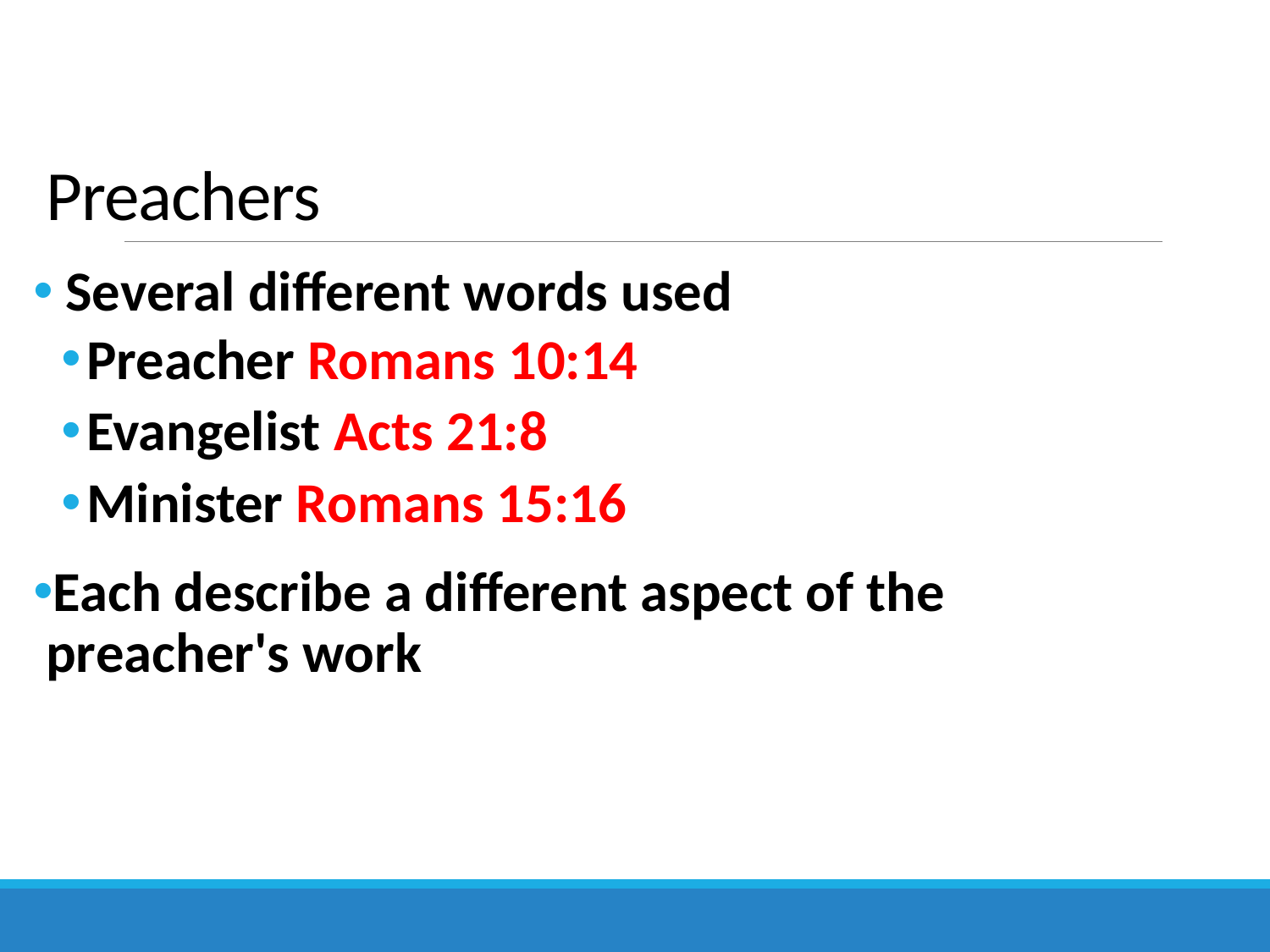

# Preachers
 Several different words used
Preacher Romans 10:14
Evangelist Acts 21:8
Minister Romans 15:16
Each describe a different aspect of the preacher's work